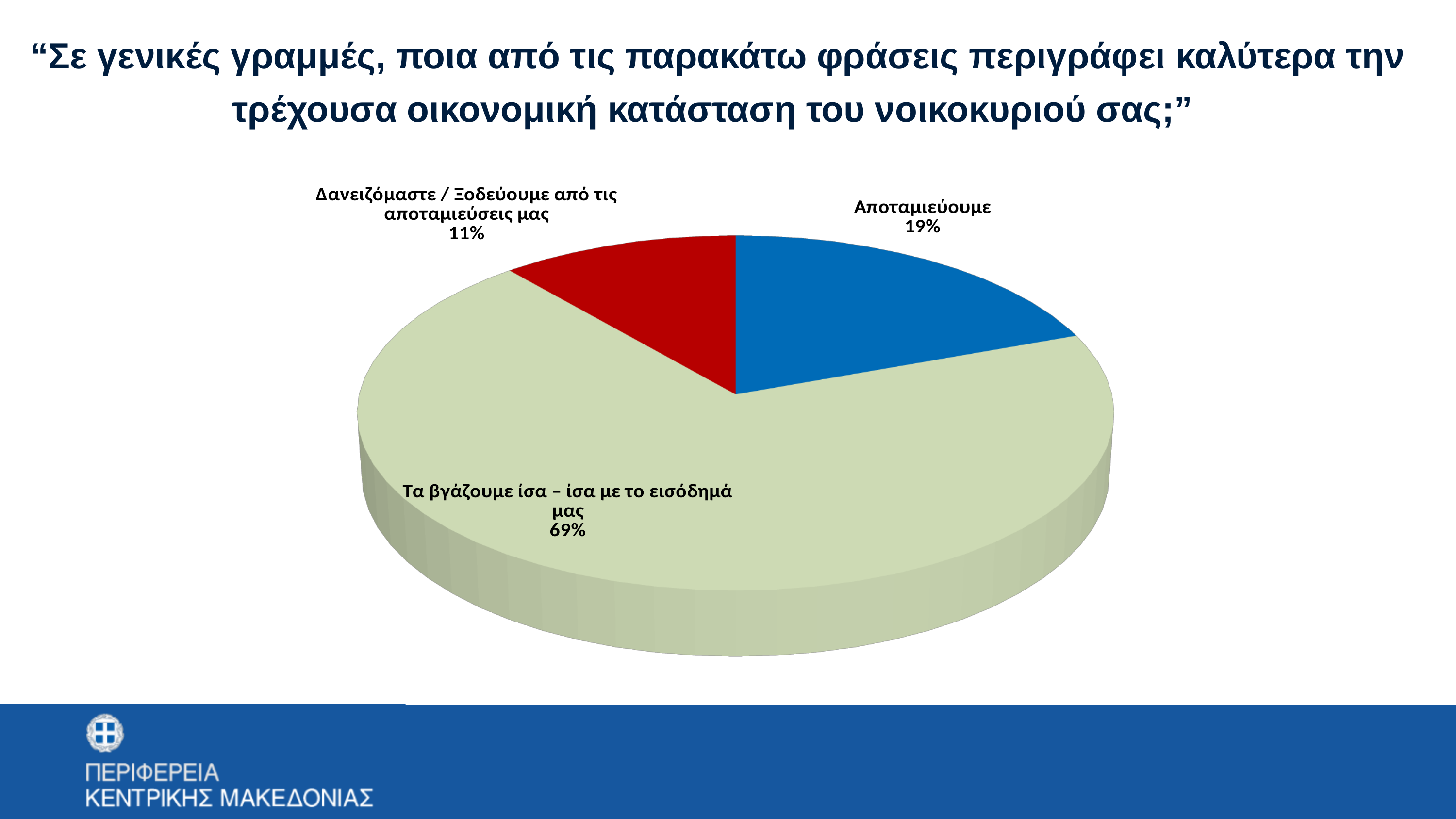

“Σε γενικές γραμμές, ποια από τις παρακάτω φράσεις περιγράφει καλύτερα την τρέχουσα οικονομική κατάσταση του νοικοκυριού σας;”

[unsupported chart]